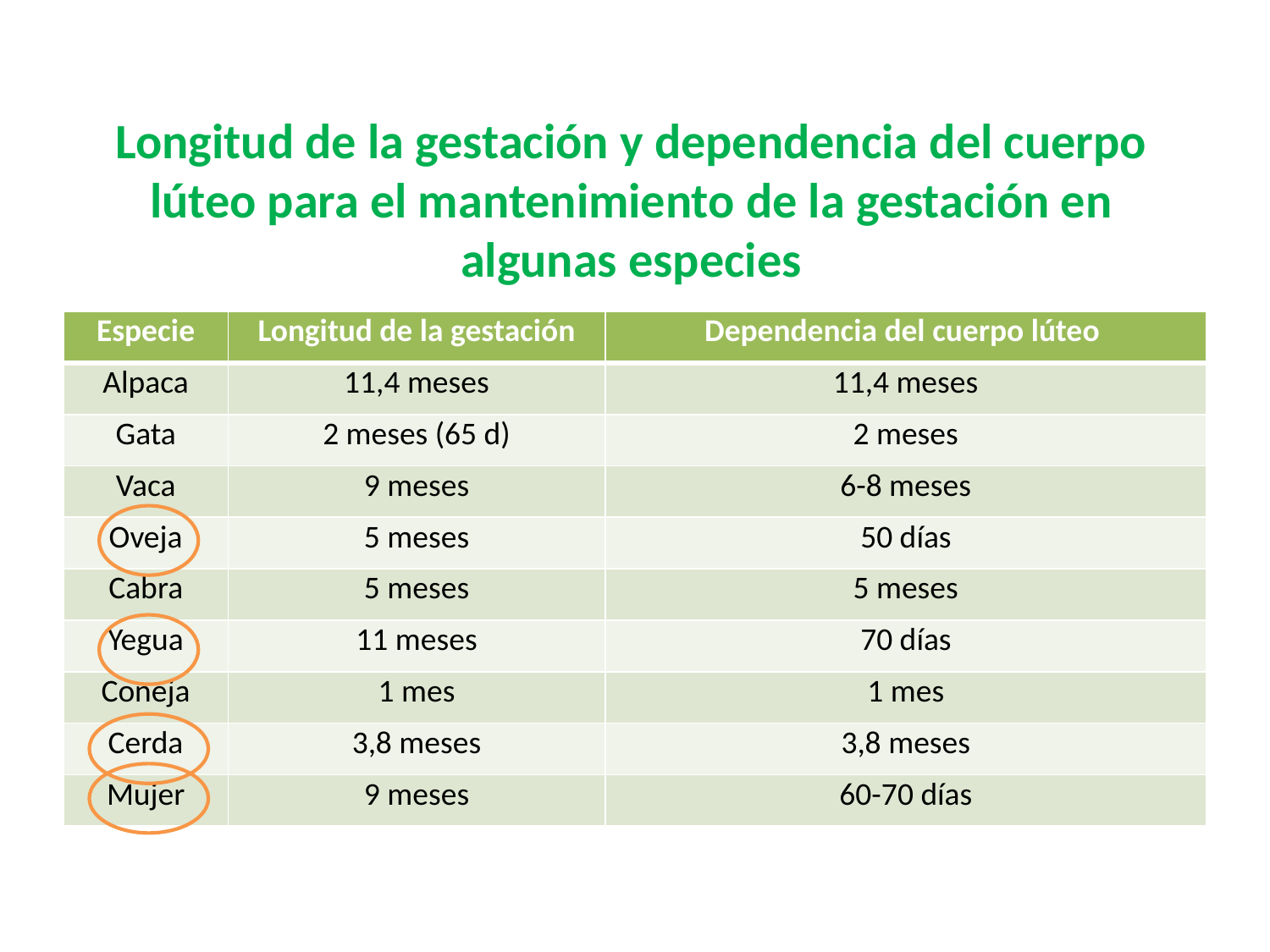

# Longitud de la gestación y dependencia del cuerpo lúteo para el mantenimiento de la gestación en algunas especies
| Especie | Longitud de la gestación | Dependencia del cuerpo lúteo |
| --- | --- | --- |
| Alpaca | 11,4 meses | 11,4 meses |
| Gata | 2 meses (65 d) | 2 meses |
| Vaca | 9 meses | 6-8 meses |
| Oveja | 5 meses | 50 días |
| Cabra | 5 meses | 5 meses |
| Yegua | 11 meses | 70 días |
| Coneja | 1 mes | 1 mes |
| Cerda | 3,8 meses | 3,8 meses |
| Mujer | 9 meses | 60-70 días |